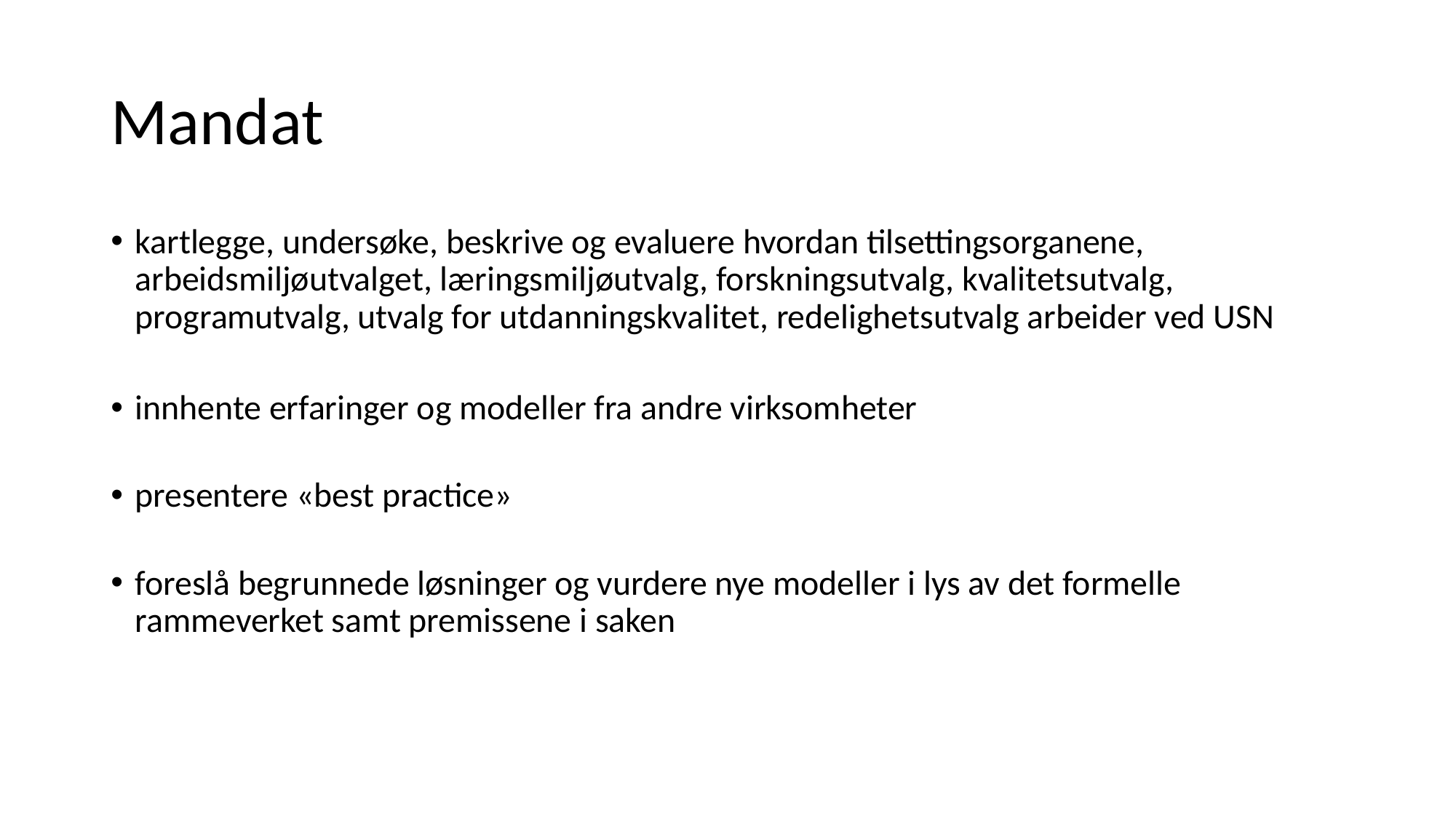

# Mandat
kartlegge, undersøke, beskrive og evaluere hvordan tilsettingsorganene,
arbeidsmiljøutvalget, læringsmiljøutvalg, forskningsutvalg, kvalitetsutvalg, programutvalg, utvalg for utdanningskvalitet, redelighetsutvalg arbeider ved USN
innhente erfaringer og modeller fra andre virksomheter
presentere «best practice»
foreslå begrunnede løsninger og vurdere nye modeller i lys av det formelle rammeverket samt premissene i saken